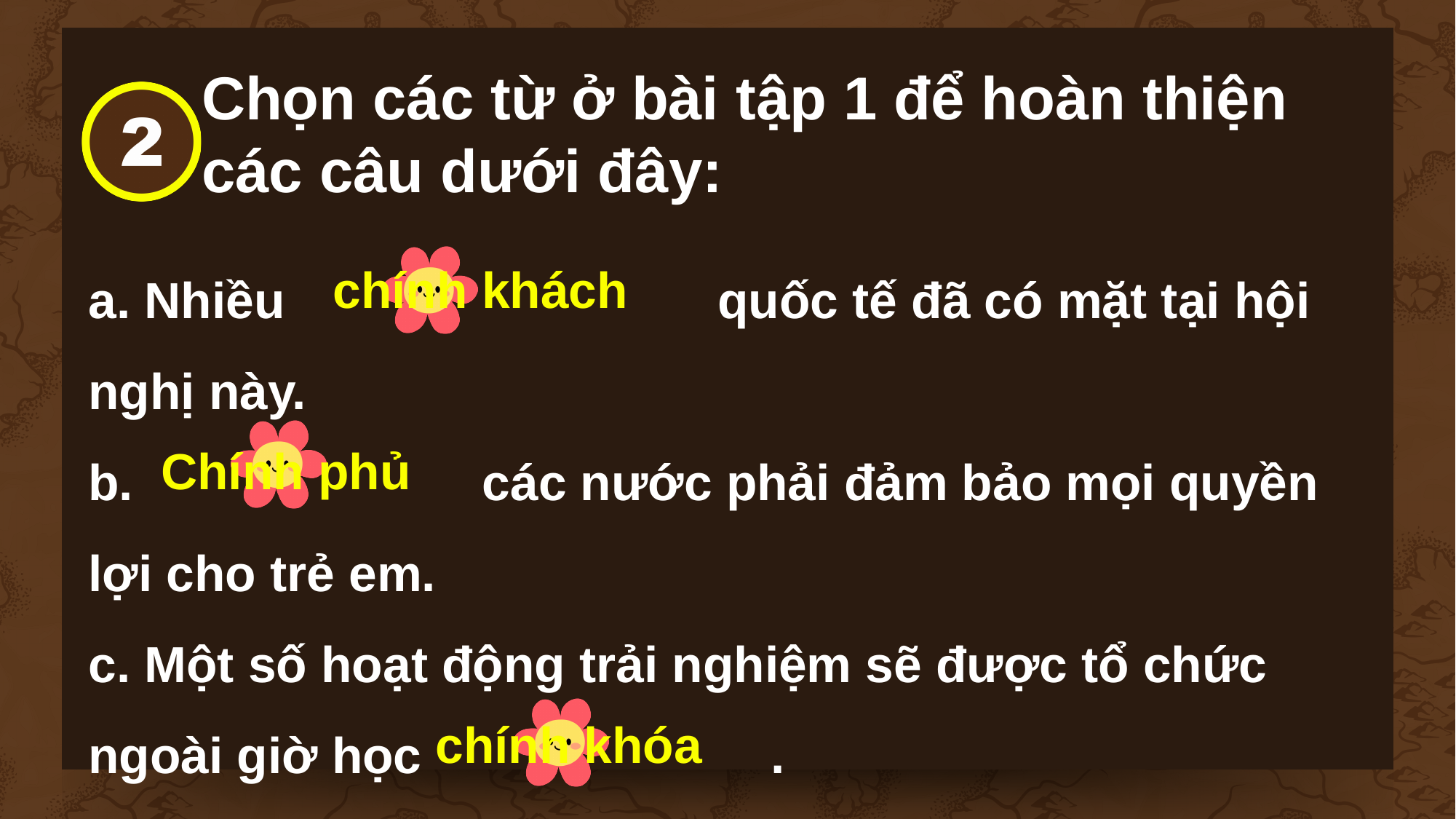

Chọn các từ ở bài tập 1 để hoàn thiện các câu dưới đây:

a. Nhiều                               quốc tế đã có mặt tại hội nghị này.
b.                         các nước phải đảm bảo mọi quyền lợi cho trẻ em.
c. Một số hoạt động trải nghiệm sẽ được tổ chức ngoài giờ học                         .

chính khách

Chính phủ

chính khóa